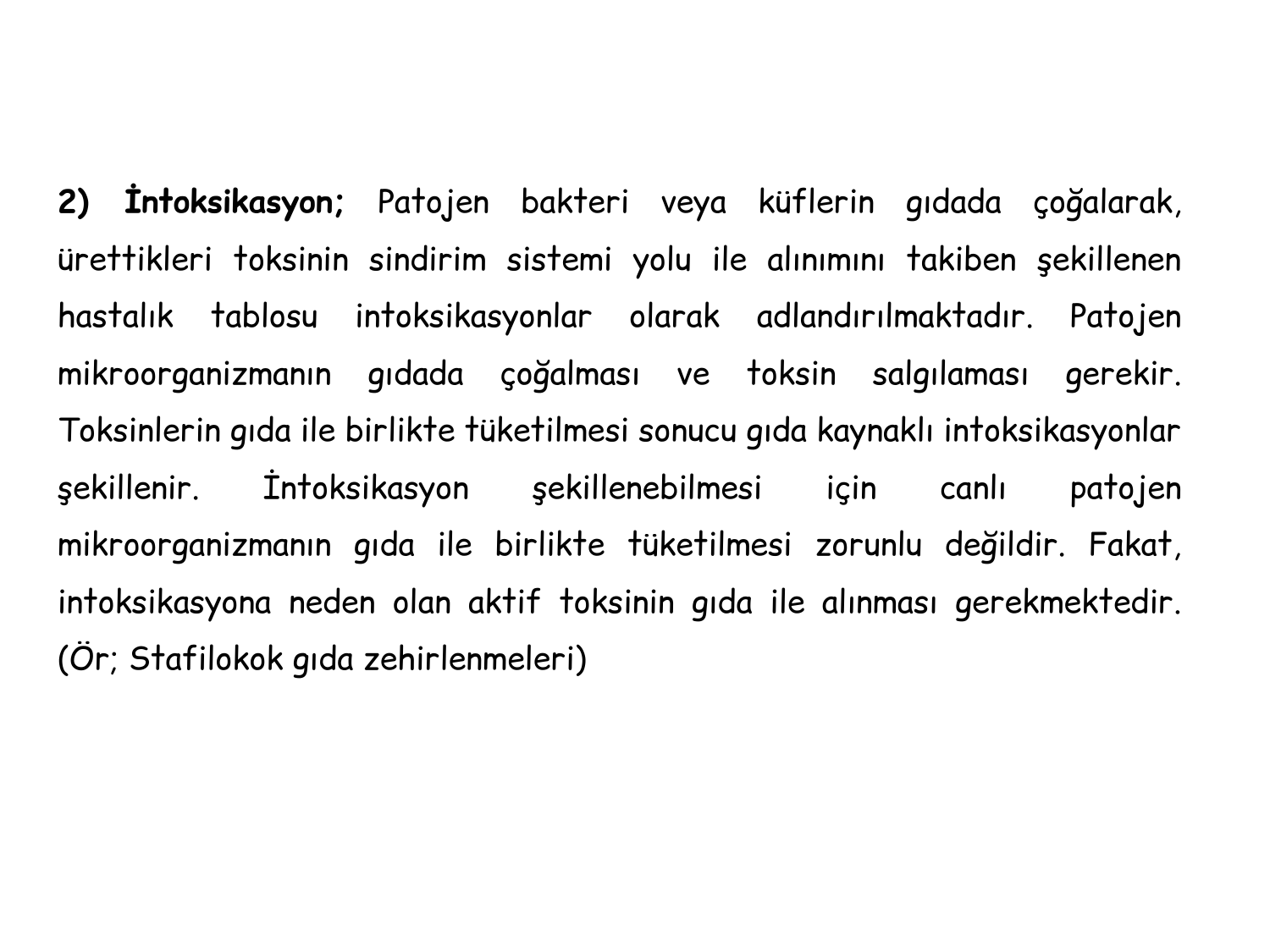

2) İntoksikasyon; Patojen bakteri veya küflerin gıdada çoğalarak, ürettikleri toksinin sindirim sistemi yolu ile alınımını takiben şekillenen hastalık tablosu intoksikasyonlar olarak adlandırılmaktadır. Patojen mikroorganizmanın gıdada çoğalması ve toksin salgılaması gerekir. Toksinlerin gıda ile birlikte tüketilmesi sonucu gıda kaynaklı intoksikasyonlar şekillenir. İntoksikasyon şekillenebilmesi için canlı patojen mikroorganizmanın gıda ile birlikte tüketilmesi zorunlu değildir. Fakat, intoksikasyona neden olan aktif toksinin gıda ile alınması gerekmektedir. (Ör; Stafilokok gıda zehirlenmeleri)